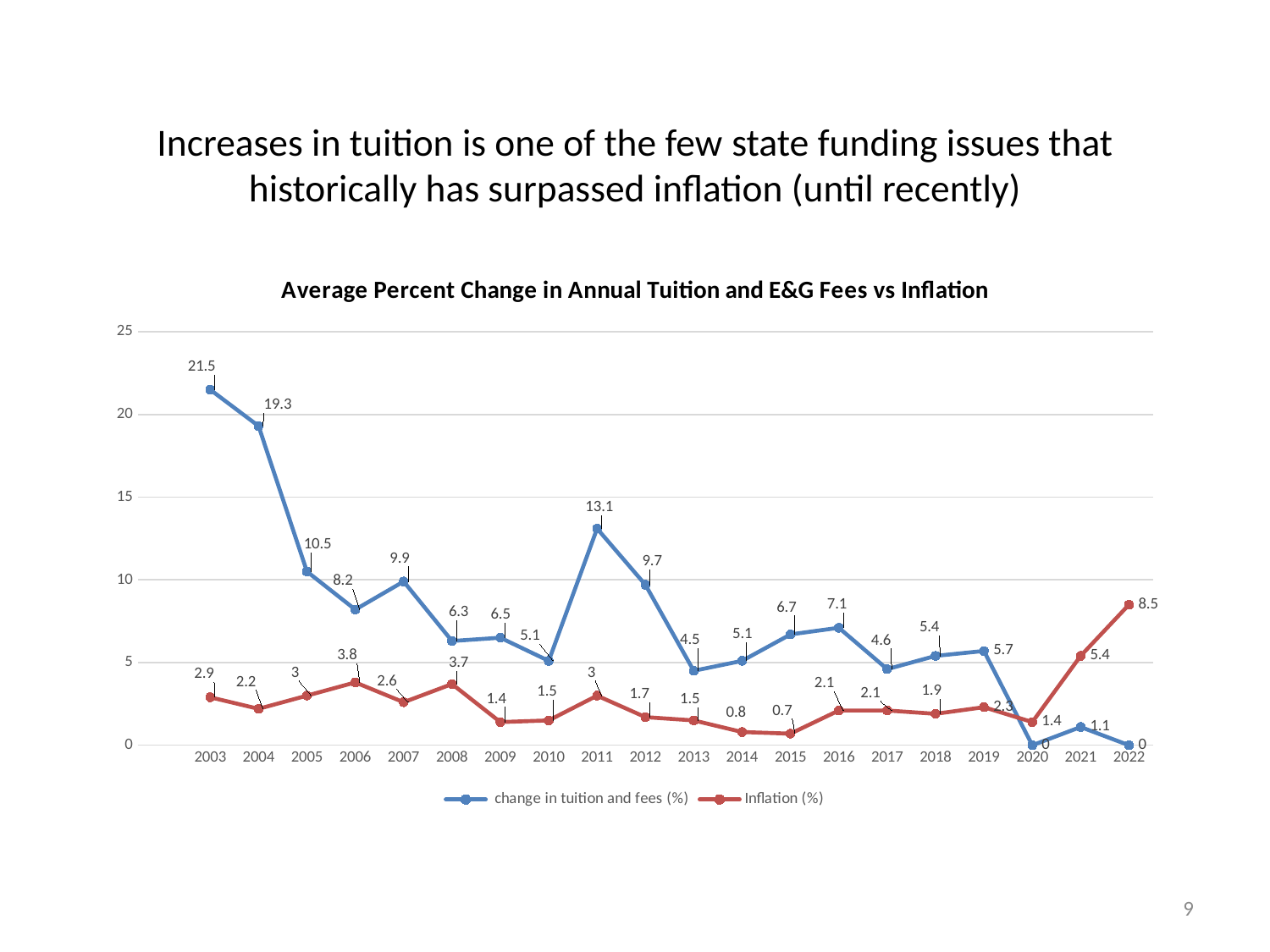

# Increases in tuition is one of the few state funding issues that historically has surpassed inflation (until recently)

### Chart: Average Percent Change in Annual Tuition and E&G Fees vs Inflation

| Category |  change in tuition and fees (%) | Inflation (%) |
|---|---|---|
|  | None | None |
| 2003 | 21.5 | 2.9 |
| 2004 | 19.3 | 2.2 |
| 2005 | 10.5 | 3.0 |
| 2006 | 8.2 | 3.8 |
| 2007 | 9.9 | 2.6 |
| 2008 | 6.3 | 3.7 |
| 2009 | 6.5 | 1.4 |
| 2010 | 5.1 | 1.5 |
| 2011 | 13.1 | 3.0 |
| 2012 | 9.7 | 1.7 |
| 2013 | 4.5 | 1.5 |
| 2014 | 5.1 | 0.8 |
| 2015 | 6.7 | 0.7 |
| 2016 | 7.1 | 2.1 |
| 2017 | 4.6 | 2.1 |
| 2018 | 5.4 | 1.9 |
| 2019 | 5.7 | 2.3 |
| 2020 | 0.0 | 1.4 |
| 2021 | 1.1 | 5.4 |
| 2022 | 0.0 | 8.5 |
9